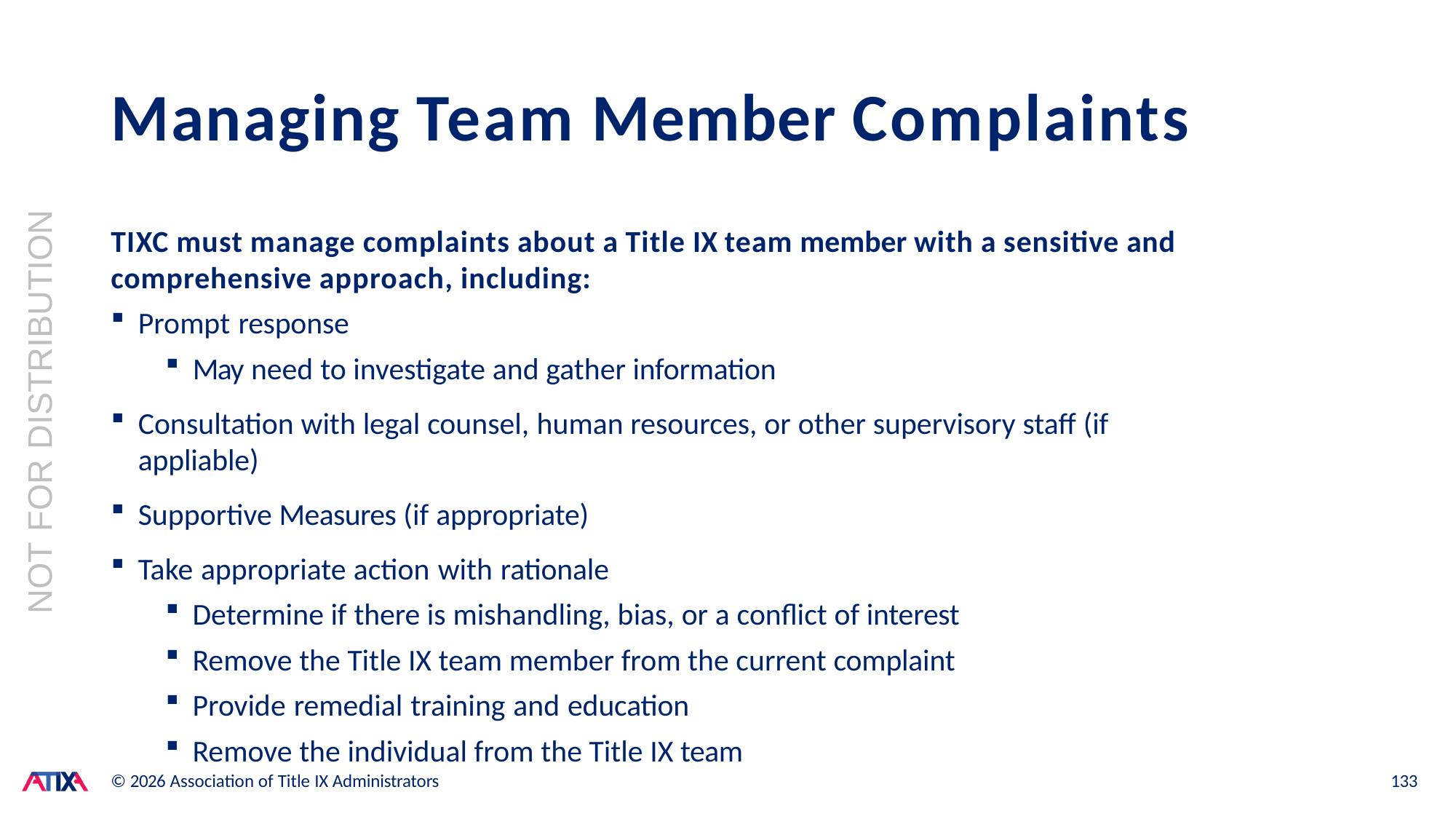

# Managing Team Member Complaints
NOT FOR DISTRIBUTION
TIXC must manage complaints about a Title IX team member with a sensitive and comprehensive approach, including:
Prompt response
May need to investigate and gather information
Consultation with legal counsel, human resources, or other supervisory staff (if appliable)
Supportive Measures (if appropriate)
Take appropriate action with rationale
Determine if there is mishandling, bias, or a conflict of interest
Remove the Title IX team member from the current complaint
Provide remedial training and education
Remove the individual from the Title IX team
© 2026 Association of Title IX Administrators
133